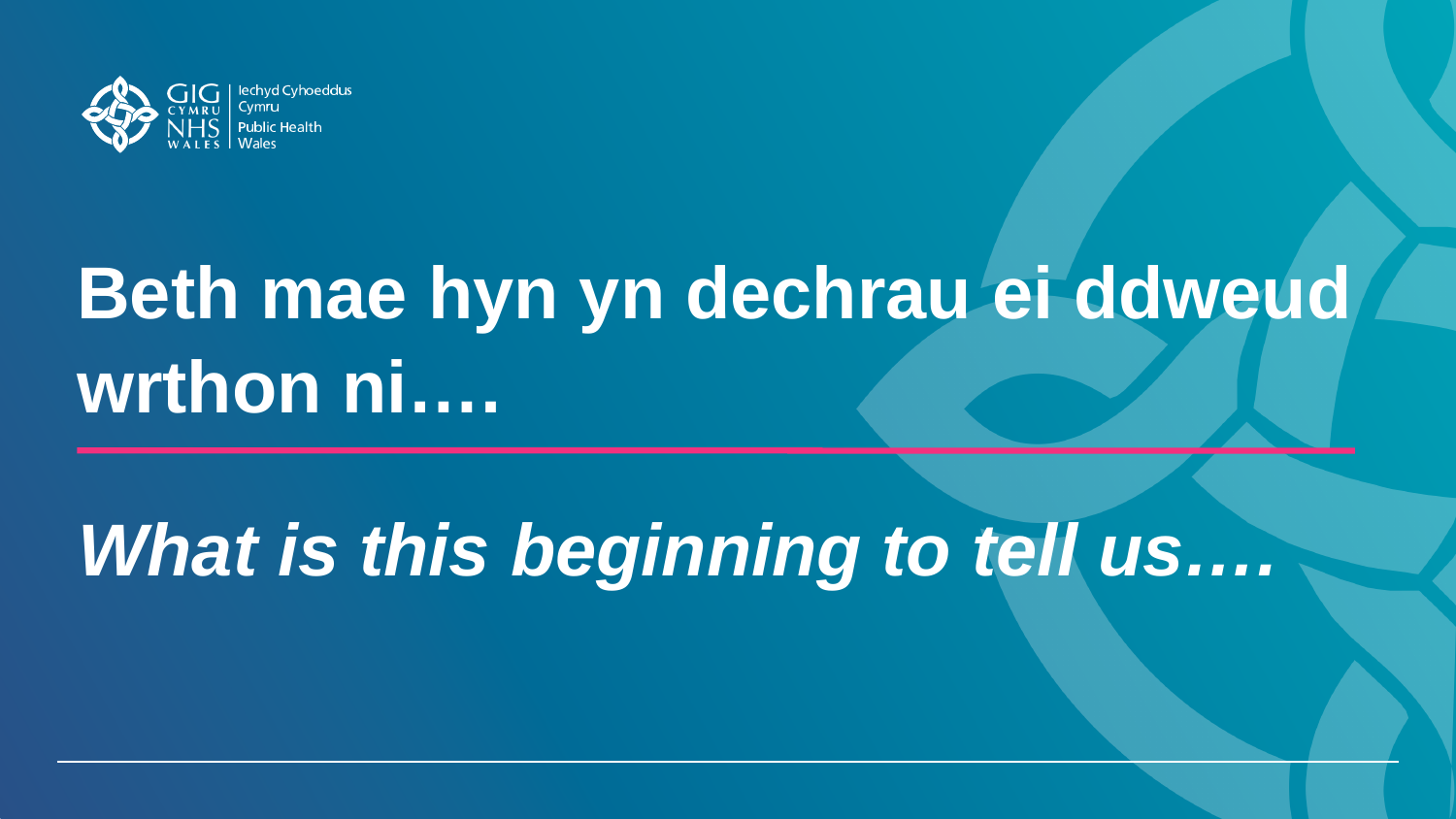

Beth mae hyn yn dechrau ei ddweud wrthon ni….
What is this beginning to tell us….